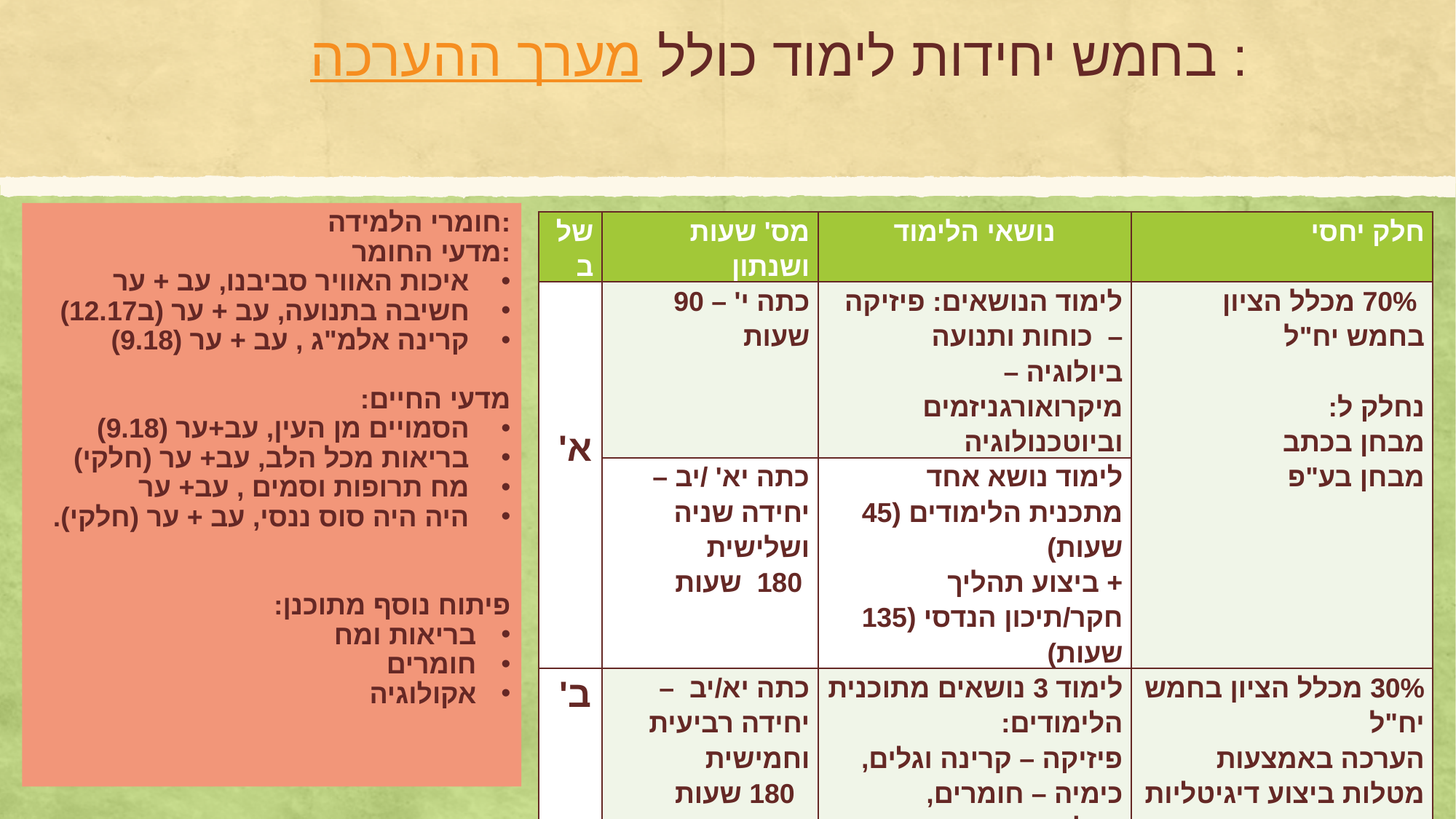

# מערך ההערכה בחמש יחידות לימוד כולל :
חומרי הלמידה:
מדעי החומר:
איכות האוויר סביבנו, עב + ער
חשיבה בתנועה, עב + ער (ב12.17)
קרינה אלמ"ג , עב + ער (9.18)

מדעי החיים:
הסמויים מן העין, עב+ער (9.18)
בריאות מכל הלב, עב+ ער (חלקי)
מח תרופות וסמים , עב+ ער
היה היה סוס ננסי, עב + ער (חלקי).

פיתוח נוסף מתוכנן:
בריאות ומח
חומרים
אקולוגיה

| שלב | מס' שעות ושנתון | נושאי הלימוד | חלק יחסי |
| --- | --- | --- | --- |
| א' | כתה י' – 90 שעות | לימוד הנושאים: פיזיקה – כוחות ותנועה ביולוגיה – מיקרואורגניזמים וביוטכנולוגיה | 70% מכלל הציון בחמש יח"ל   נחלק ל: מבחן בכתב מבחן בע"פ |
|  | כתה יא' /יב – יחידה שניה ושלישית 180 שעות | לימוד נושא אחד מתכנית הלימודים (45 שעות) + ביצוע תהליך חקר/תיכון הנדסי (135 שעות) |  |
| ב' | כתה יא/יב – יחידה רביעית וחמישית 180 שעות | לימוד 3 נושאים מתוכנית הלימודים: פיזיקה – קרינה וגלים, כימיה – חומרים, ביולוגיה – האדם ובריאותו, ביולוגיה – אבולוציה. | 30% מכלל הציון בחמש יח"ל הערכה באמצעות מטלות ביצוע דיגיטליות |